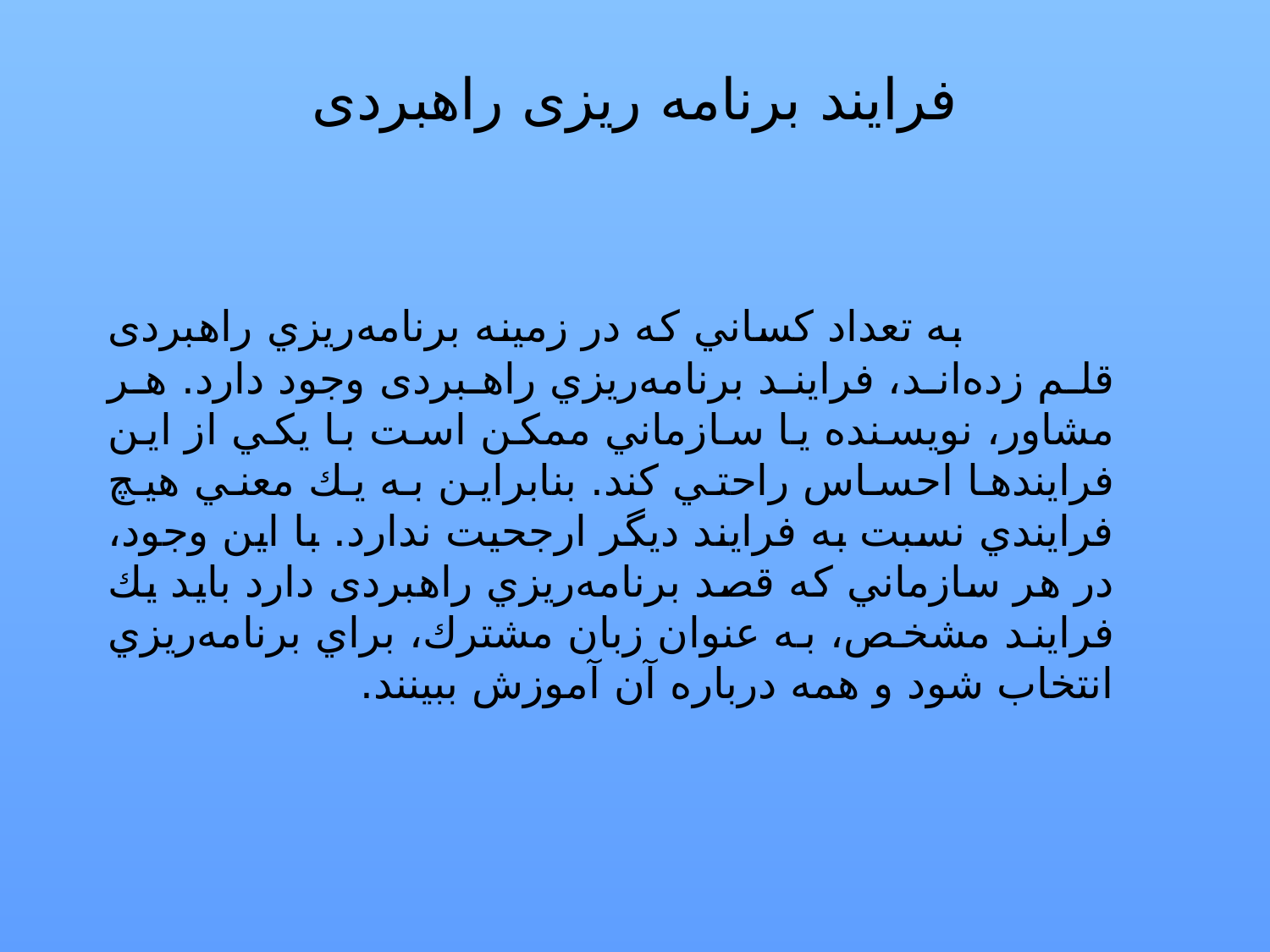

# فرایند برنامه ریزی راهبردی

           به تعداد كساني كه در زمينه برنامه‌ريزي راهبردی قلم زده‌اند، فرايند برنامه‌ريزي راهبردی وجود دارد. هر مشاور، نويسنده يا سازماني ممكن است با يكي از اين فرايندها احساس راحتي كند. بنابراين به يك معني هيچ فرايندي نسبت به فرايند ديگر ارجحیت ندارد. با اين وجود، در هر سازماني كه قصد برنامه‌ريزي راهبردی دارد بايد يك فرايند مشخص، به عنوان زبان مشترك، براي برنامه‌ريزي انتخاب شود و همه درباره آن آموزش ببينند.